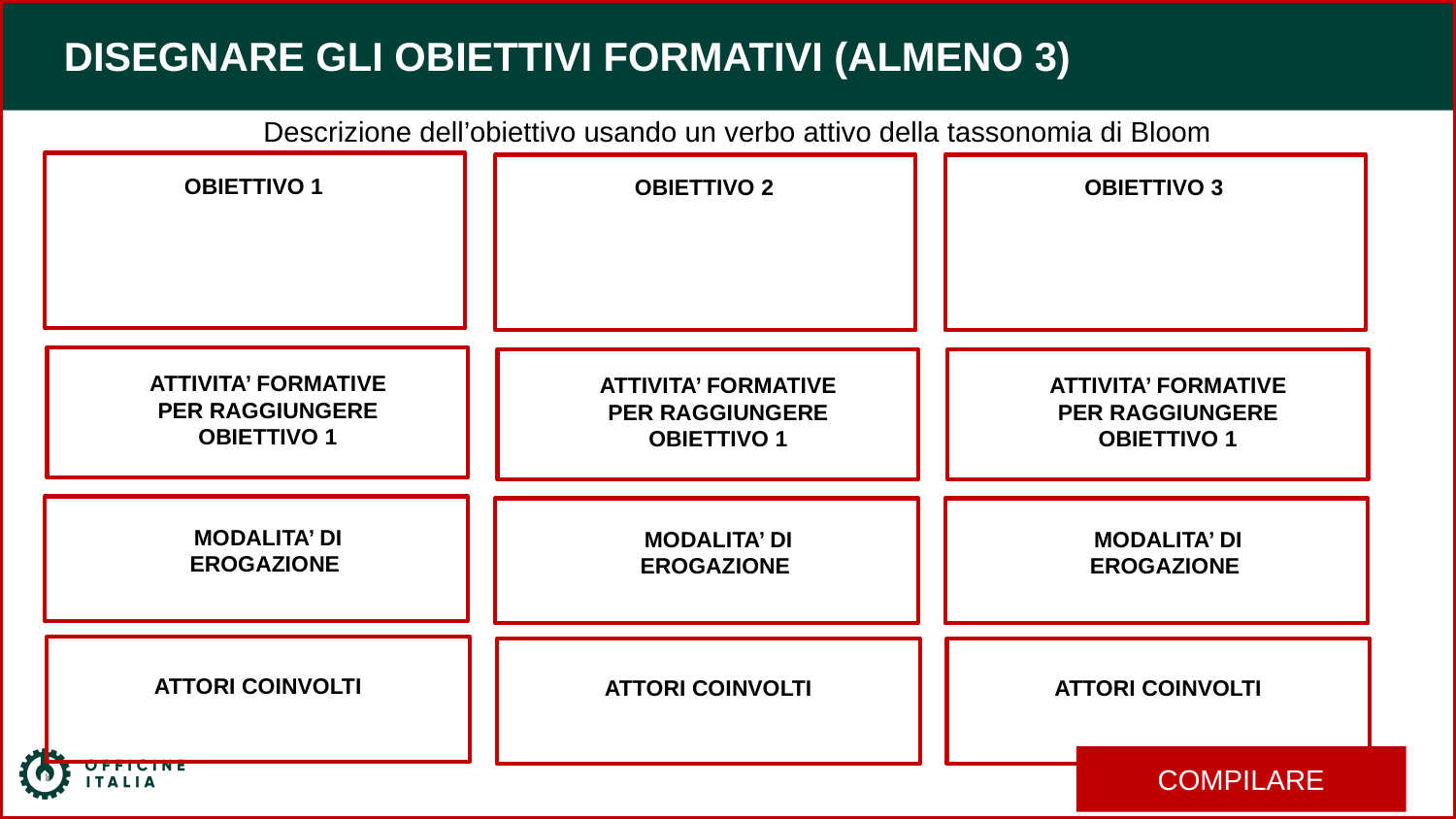

DISEGNARE GLI OBIETTIVI FORMATIVI (ALMENO 3)
Descrizione dell’obiettivo usando un verbo attivo della tassonomia di Bloom

OBIETTIVO 1
OBIETTIVO 2
OBIETTIVO 3

ATTIVITA’ FORMATIVE PER RAGGIUNGERE OBIETTIVO 1
ATTIVITA’ FORMATIVE PER RAGGIUNGERE OBIETTIVO 1
ATTIVITA’ FORMATIVE PER RAGGIUNGERE OBIETTIVO 1

MODALITA’ DI EROGAZIONE
MODALITA’ DI EROGAZIONE
MODALITA’ DI EROGAZIONE

ATTORI COINVOLTI
ATTORI COINVOLTI
ATTORI COINVOLTI
COMPILARE